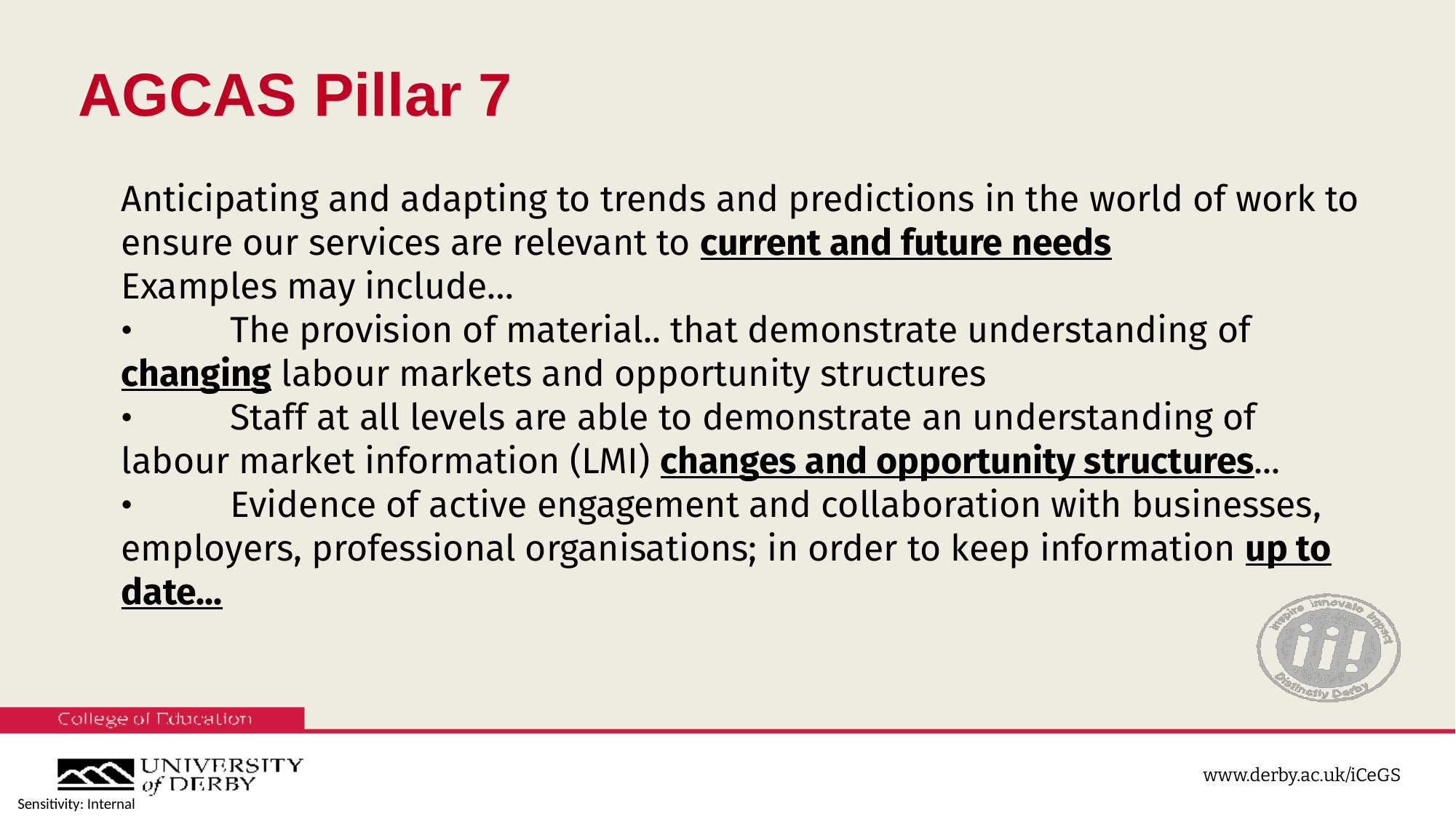

# AGCAS Pillar 7
Anticipating and adapting to trends and predictions in the world of work to ensure our services are relevant to current and future needs
Examples may include…
•	The provision of material.. that demonstrate understanding of changing labour markets and opportunity structures
•	Staff at all levels are able to demonstrate an understanding of labour market information (LMI) changes and opportunity structures...
•	Evidence of active engagement and collaboration with businesses, employers, professional organisations; in order to keep information up to date...